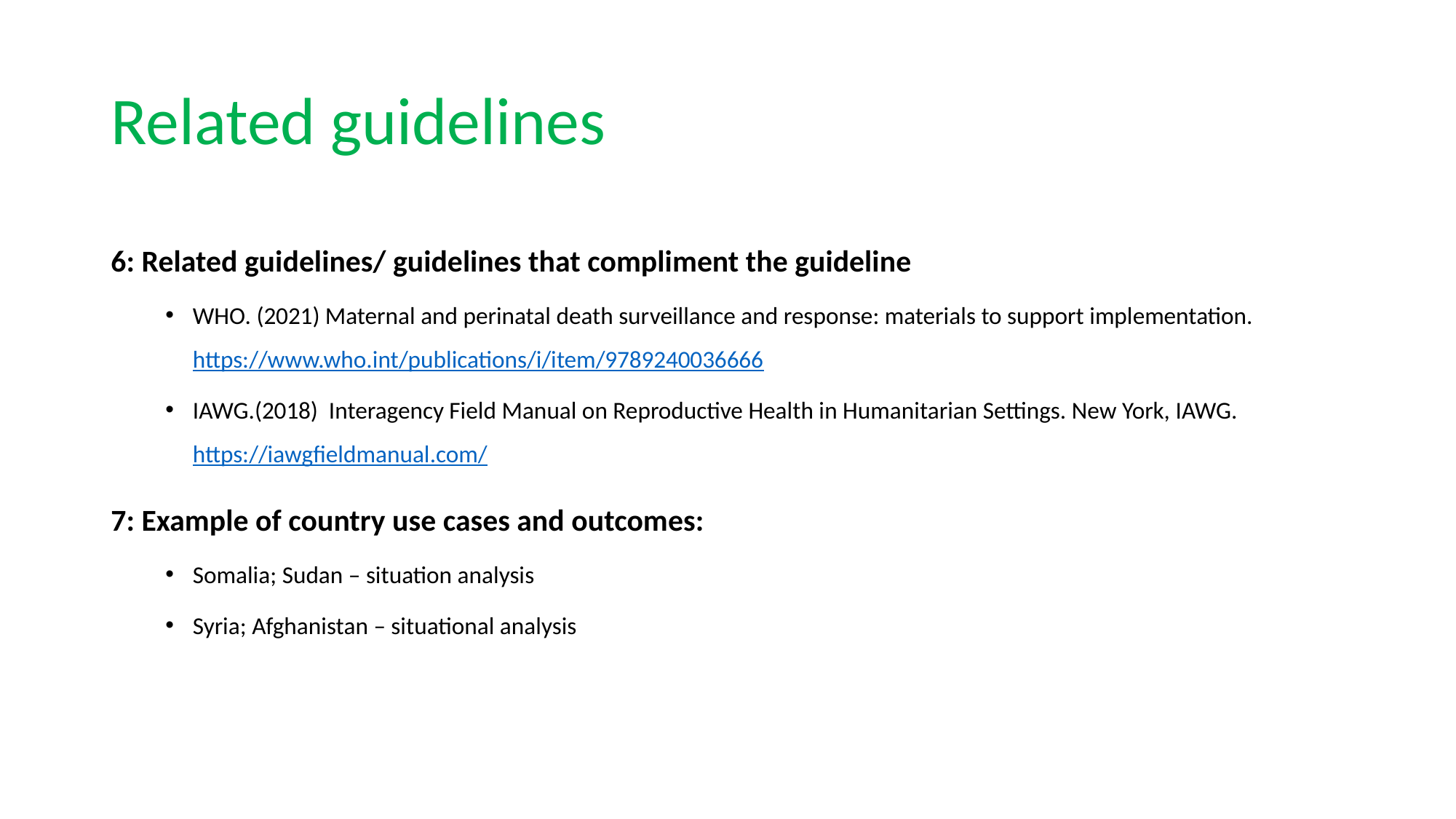

# Related guidelines
6: Related guidelines/ guidelines that compliment the guideline
WHO. (2021) Maternal and perinatal death surveillance and response: materials to support implementation. https://www.who.int/publications/i/item/9789240036666
IAWG.(2018)  Interagency Field Manual on Reproductive Health in Humanitarian Settings. New York, IAWG. https://iawgfieldmanual.com/
7: Example of country use cases and outcomes:
Somalia; Sudan – situation analysis
Syria; Afghanistan – situational analysis